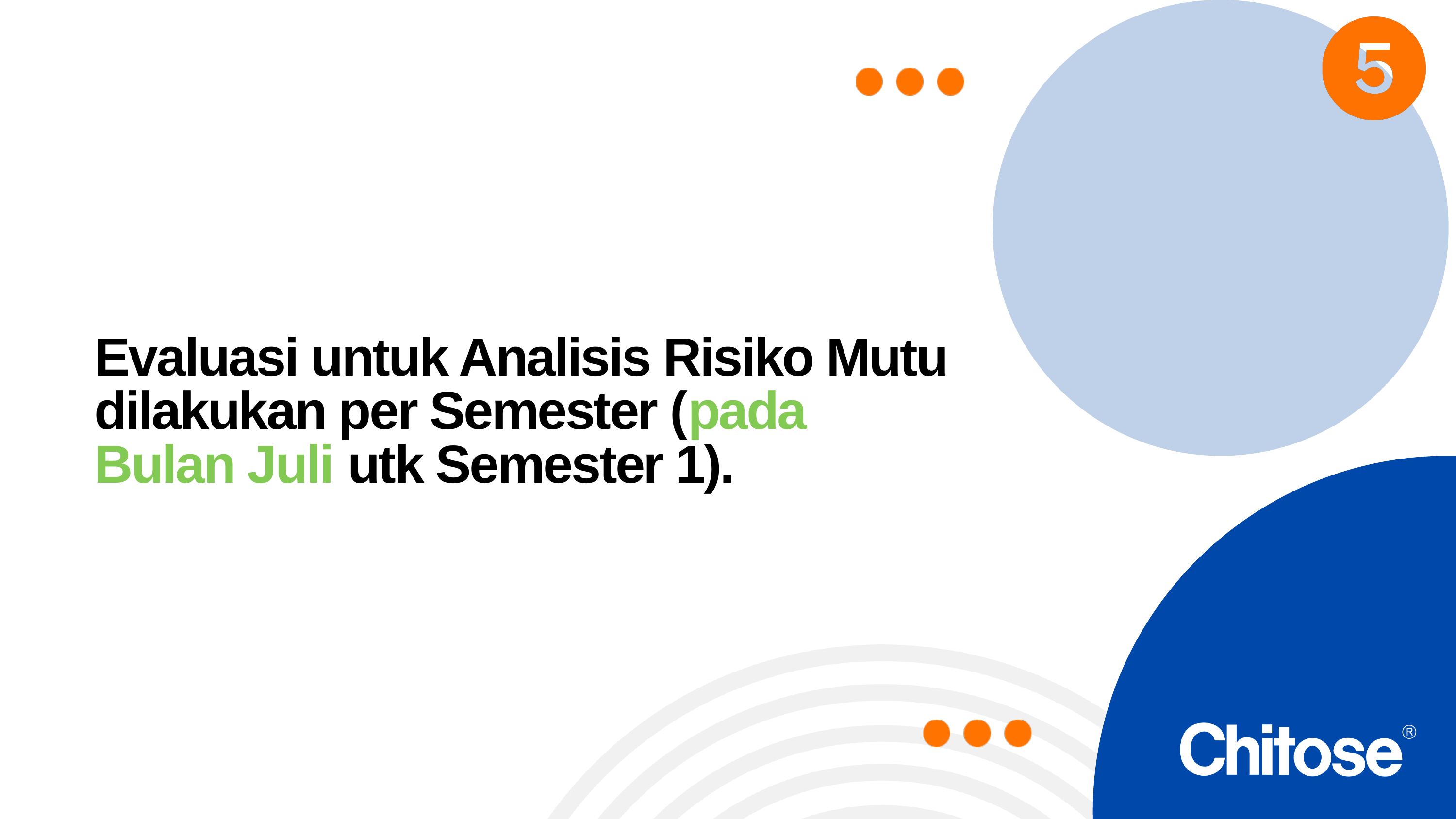

Evaluasi untuk Analisis Risiko Mutu dilakukan per Semester (pada Bulan Juli utk Semester 1).